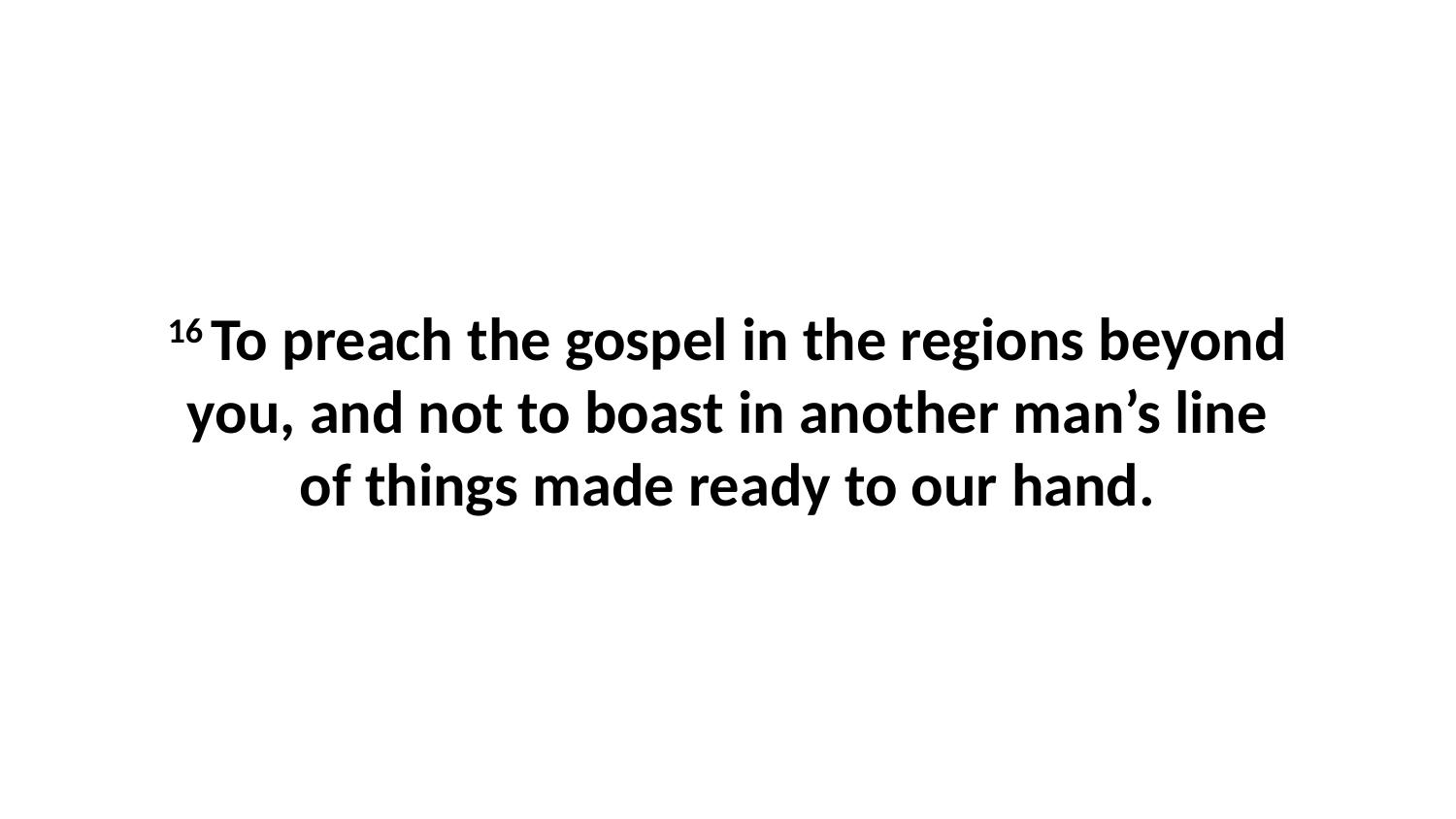

16 To preach the gospel in the regions beyond you, and not to boast in another man’s line of things made ready to our hand.